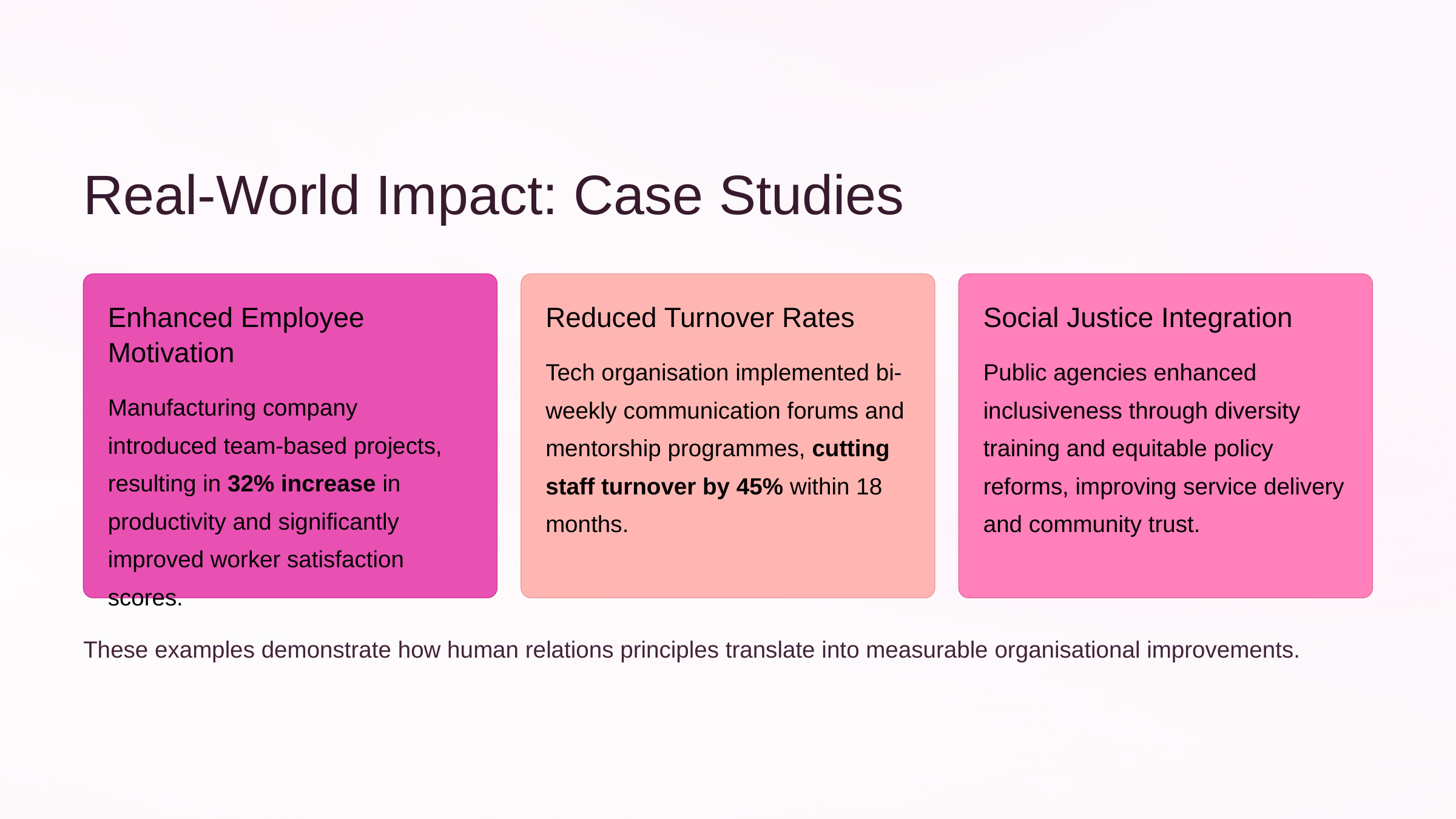

Real-World Impact: Case Studies

Enhanced Employee Motivation
Reduced Turnover Rates
Social Justice Integration
Tech organisation implemented bi-weekly communication forums and mentorship programmes, cutting staff turnover by 45% within 18 months.
Public agencies enhanced inclusiveness through diversity training and equitable policy reforms, improving service delivery and community trust.
Manufacturing company introduced team-based projects, resulting in 32% increase in productivity and significantly improved worker satisfaction scores.
These examples demonstrate how human relations principles translate into measurable organisational improvements.